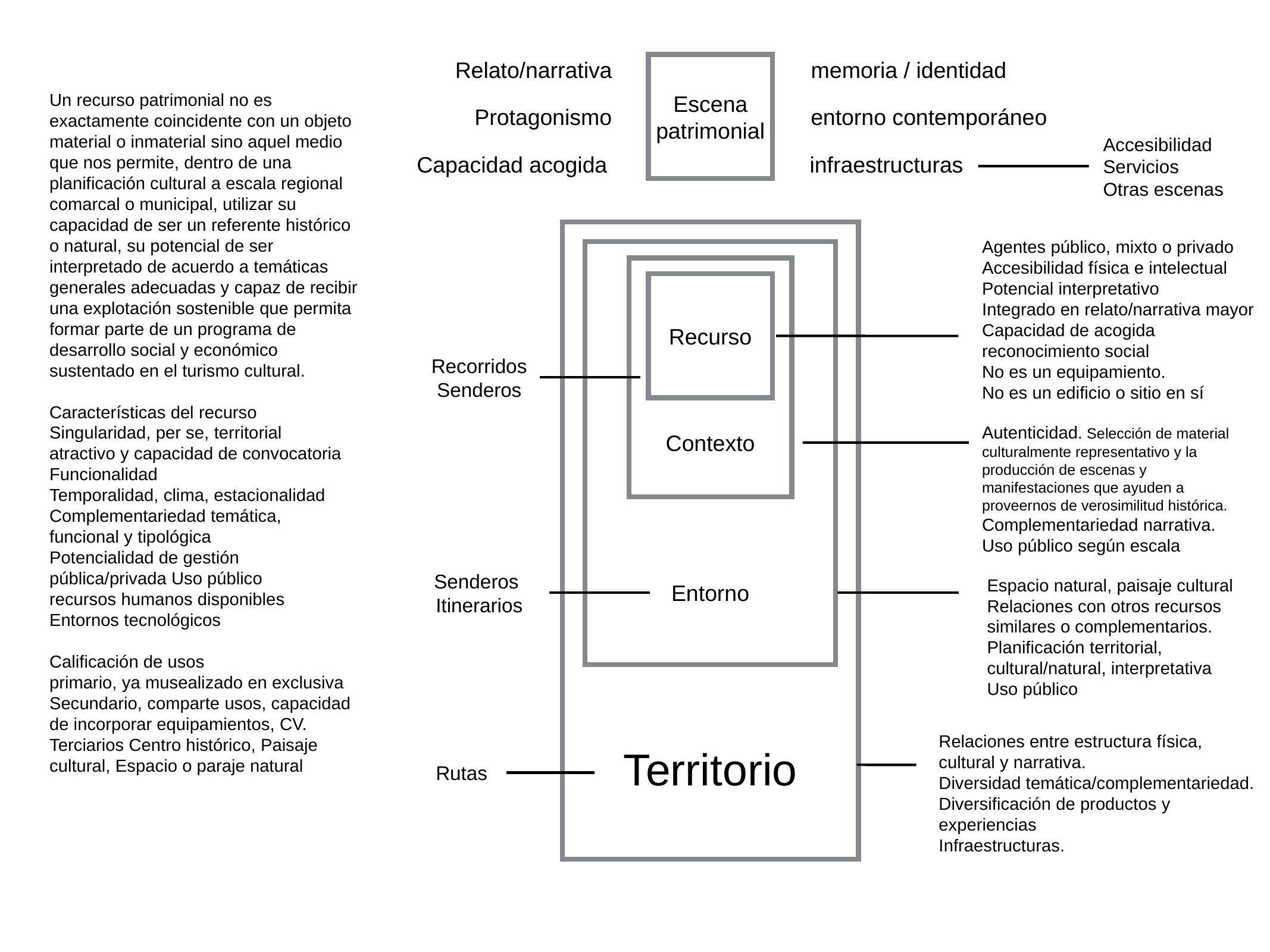

Relato/narrativa
memoria / identidad

Un recurso patrimonial no es exactamente coincidente con un objeto material o inmaterial sino aquel medio que nos permite, dentro de una planificación cultural a escala regional comarcal o municipal, utilizar su capacidad de ser un referente histórico o natural, su potencial de ser interpretado de acuerdo a temáticas generales adecuadas y capaz de recibir una explotación sostenible que permita formar parte de un programa de desarrollo social y económico sustentado en el turismo cultural.

Características del recurso
Singularidad, per se, territorial
atractivo y capacidad de convocatoria
Funcionalidad
Temporalidad, clima, estacionalidad
Complementariedad temática,
funcional y tipológica
Potencialidad de gestión
pública/privada Uso público
recursos humanos disponibles
Entornos tecnológicos

Calificación de usos
primario, ya musealizado en exclusiva
Secundario, comparte usos, capacidad de incorporar equipamientos, CV.
Terciarios Centro histórico, Paisaje cultural, Espacio o paraje natural

Escena
patrimonial
Protagonismo
entorno contemporáneo
Accesibilidad
Servicios
Otras escenas
Capacidad acogida
infraestructuras

Agentes público, mixto o privado
Accesibilidad física e intelectual
Potencial interpretativo
Integrado en relato/narrativa mayor
Capacidad de acogida
reconocimiento social
No es un equipamiento.
No es un edificio o sitio en sí

Recurso

Recorridos
Senderos

Autenticidad. Selección de material culturalmente representativo y la producción de escenas y manifestaciones que ayuden a proveernos de verosimilitud histórica.
Complementariedad narrativa.
Uso público según escala
Contexto

Senderos
Itinerarios
Espacio natural, paisaje cultural
Relaciones con otros recursos
similares o complementarios.
Planificación territorial,
cultural/natural, interpretativa
Uso público
Entorno

Relaciones entre estructura física,
cultural y narrativa.
Diversidad temática/complementariedad.
Diversificación de productos y
experiencias
Infraestructuras.
Territorio
Rutas